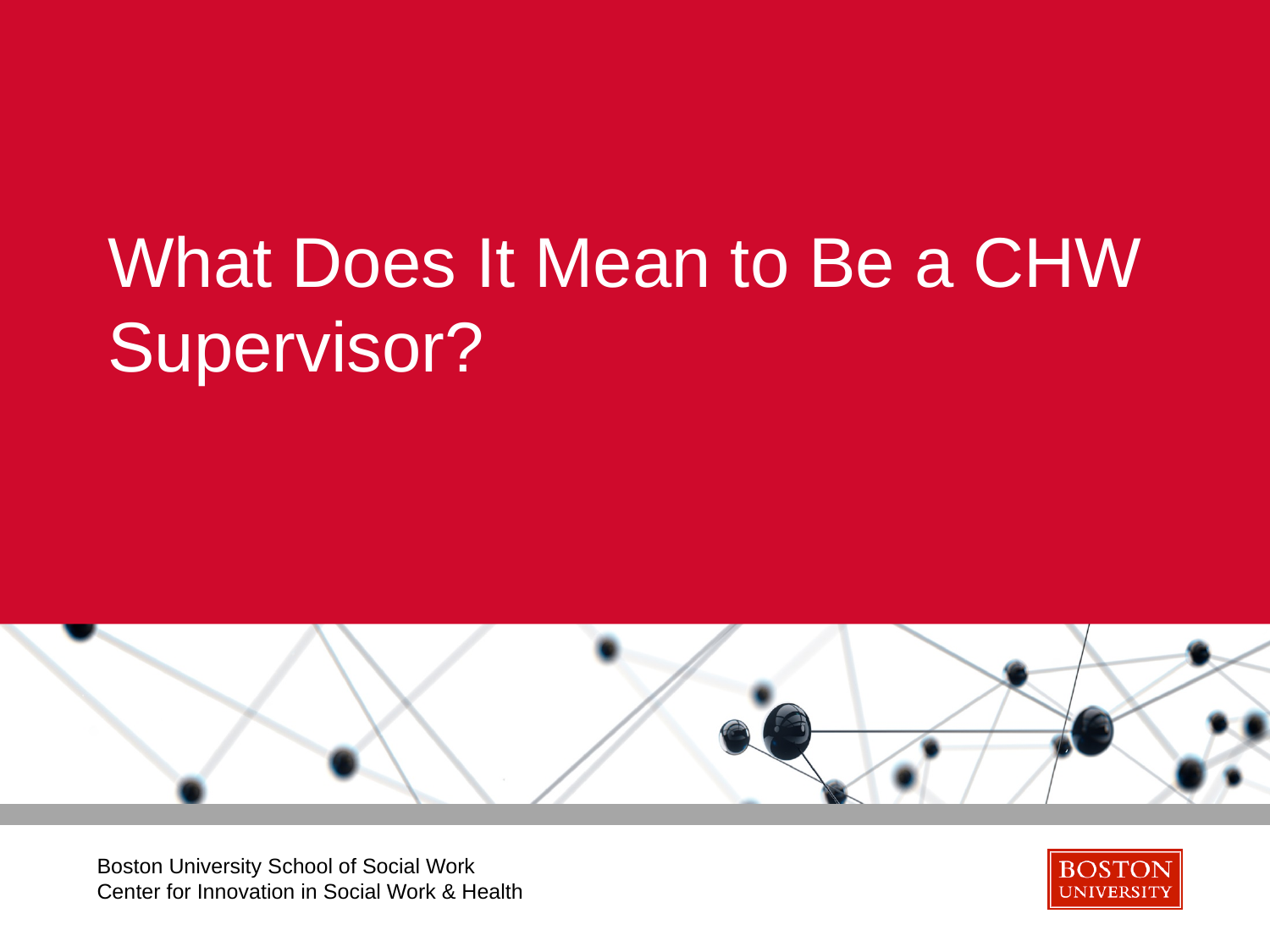

# What Does It Mean to Be a CHW Supervisor?